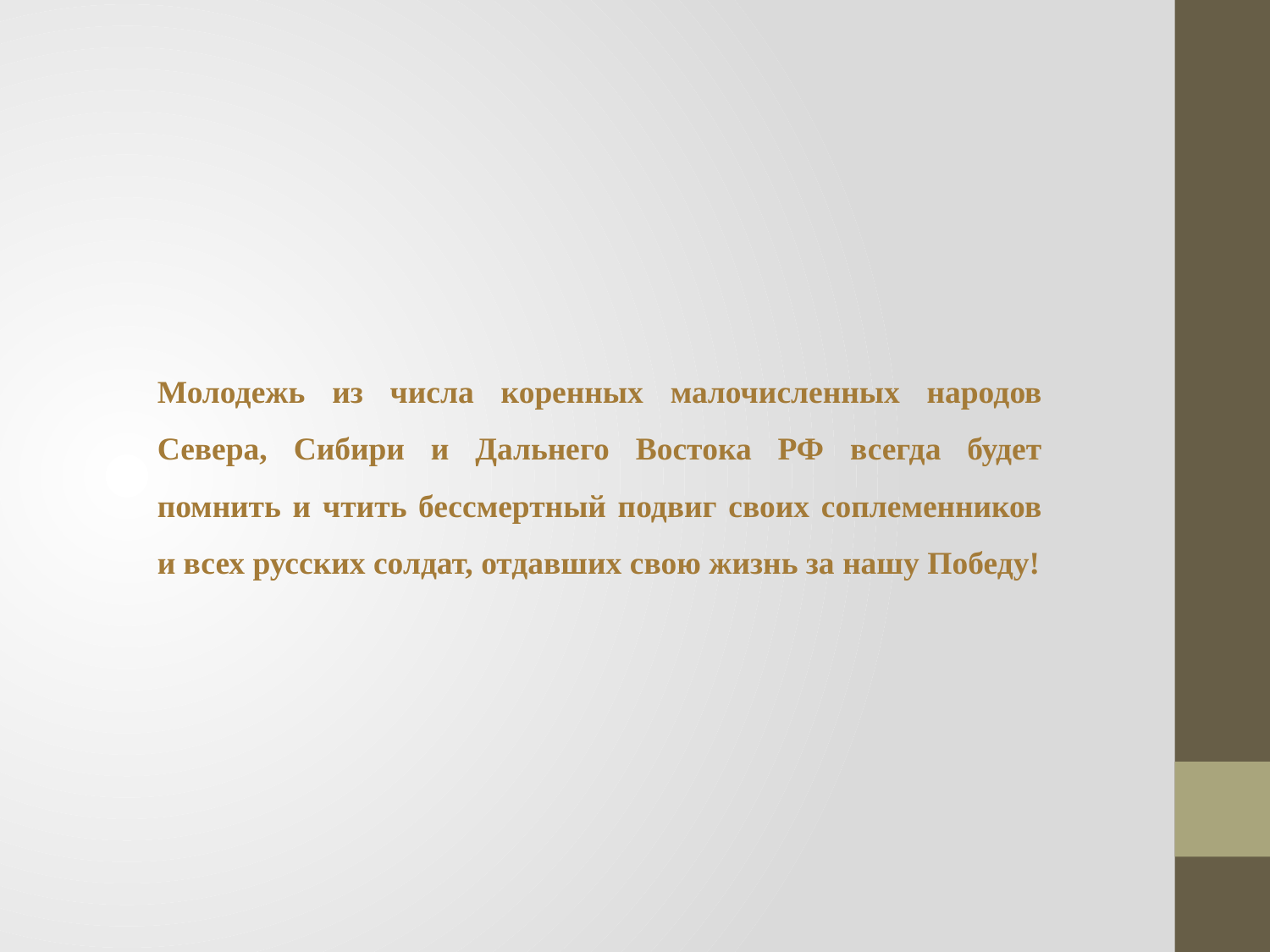

Молодежь из числа коренных малочисленных народов Севера, Сибири и Дальнего Востока РФ всегда будет помнить и чтить бессмертный подвиг своих соплеменников и всех русских солдат, отдавших свою жизнь за нашу Победу!